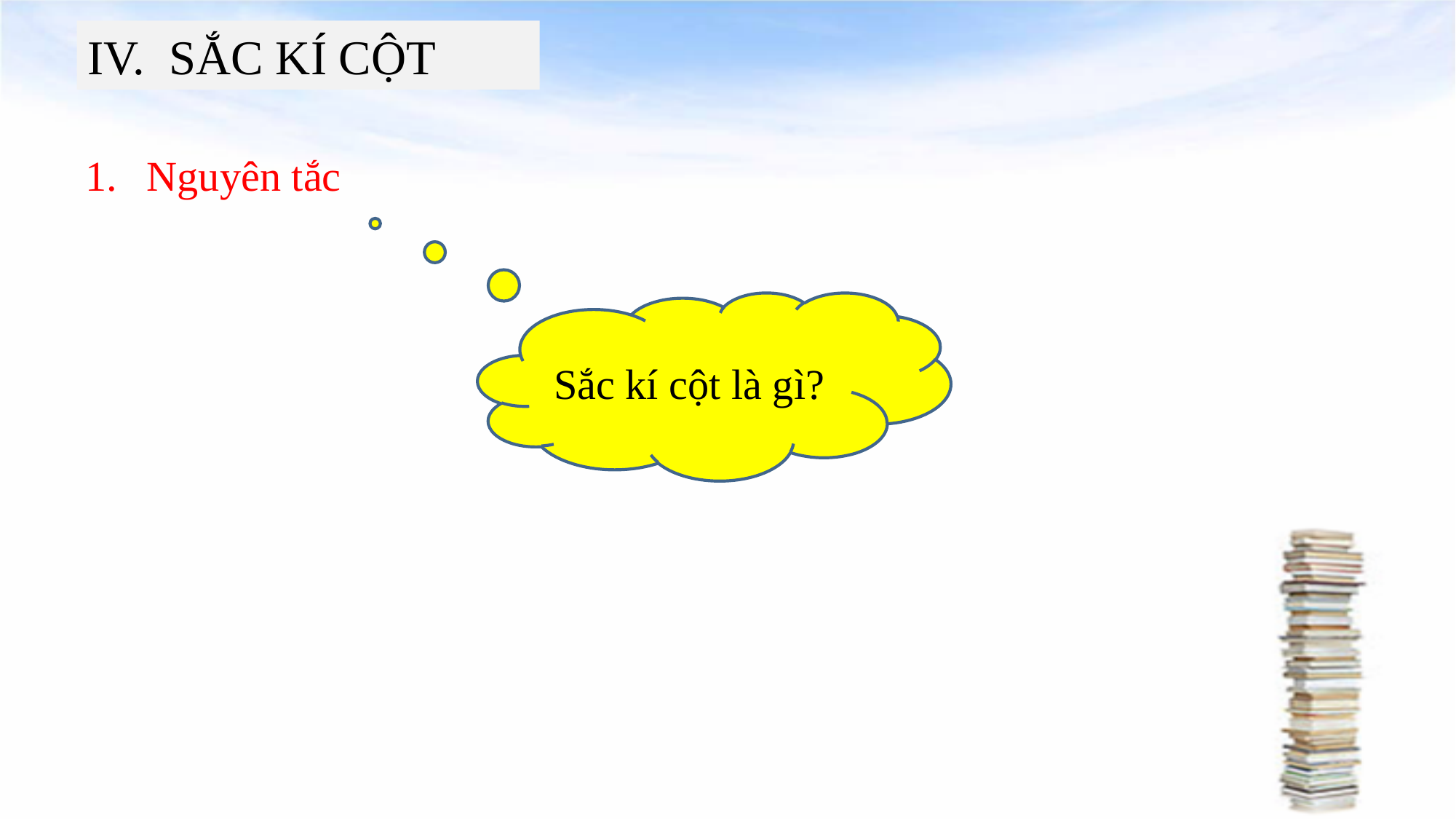

IV.  SẮC KÍ CỘT
#
Nguyên tắc

Sắc kí cột là gì?